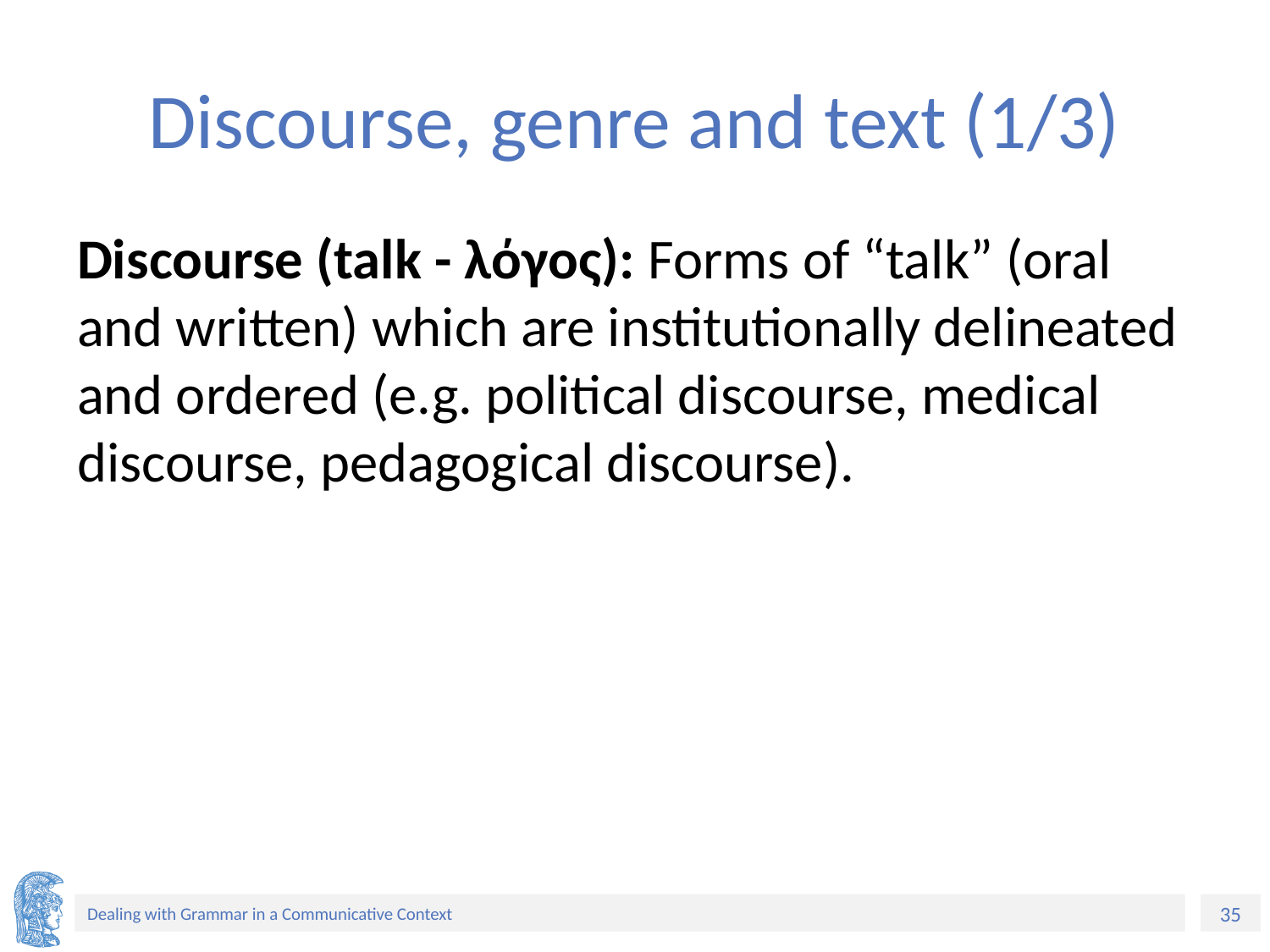

# Discourse, genre and text (1/3)
Discourse (talk - λόγος): Forms of “talk” (oral and written) which are institutionally delineated and ordered (e.g. political discourse, medical discourse, pedagogical discourse).